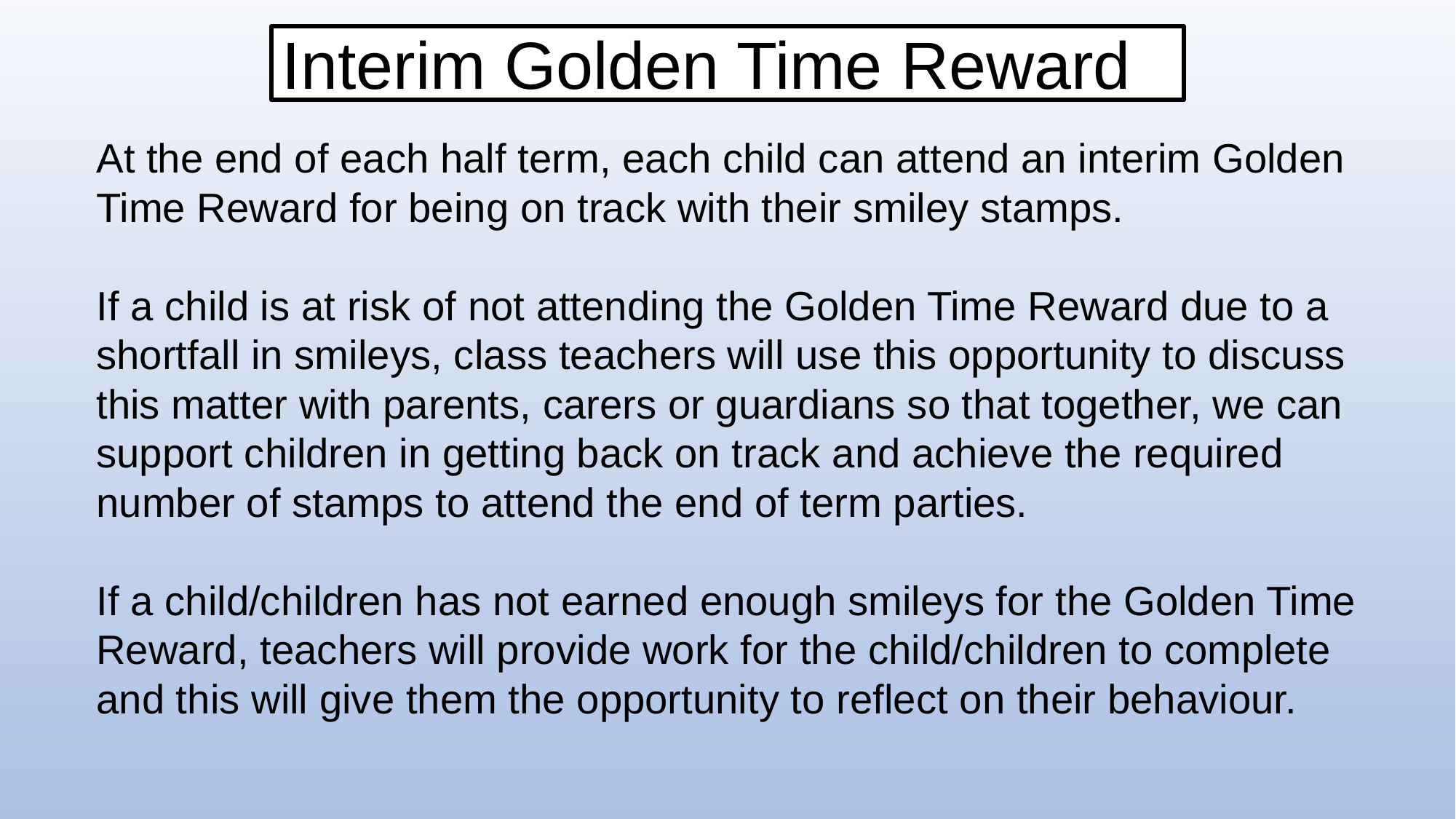

Interim Golden Time Reward
At the end of each half term, each child can attend an interim Golden Time Reward for being on track with their smiley stamps.

If a child is at risk of not attending the Golden Time Reward due to a shortfall in smileys, class teachers will use this opportunity to discuss this matter with parents, carers or guardians so that together, we can support children in getting back on track and achieve the required number of stamps to attend the end of term parties.

If a child/children has not earned enough smileys for the Golden Time Reward, teachers will provide work for the child/children to complete and this will give them the opportunity to reflect on their behaviour.